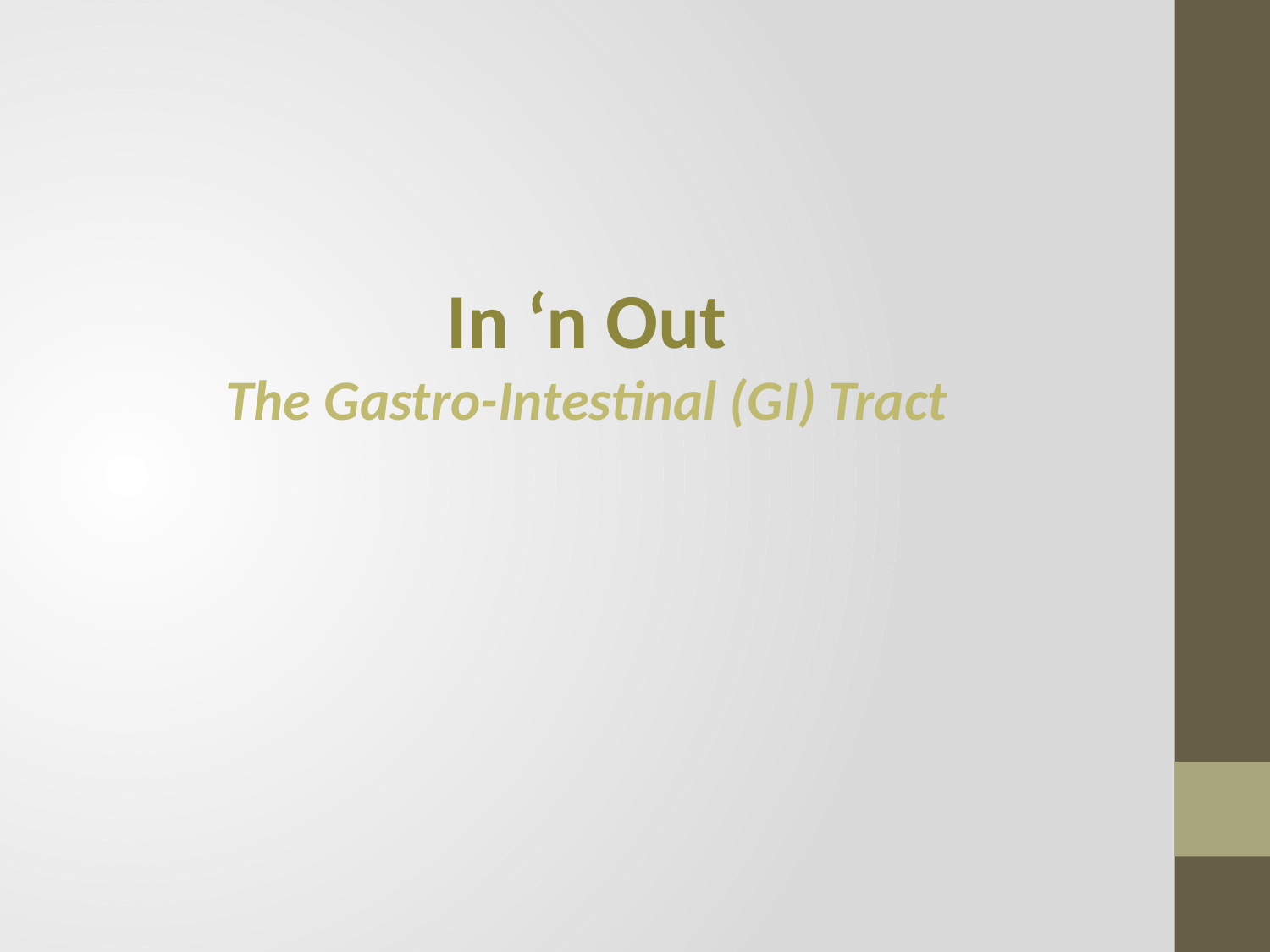

In ‘n Out
The Gastro-Intestinal (GI) Tract